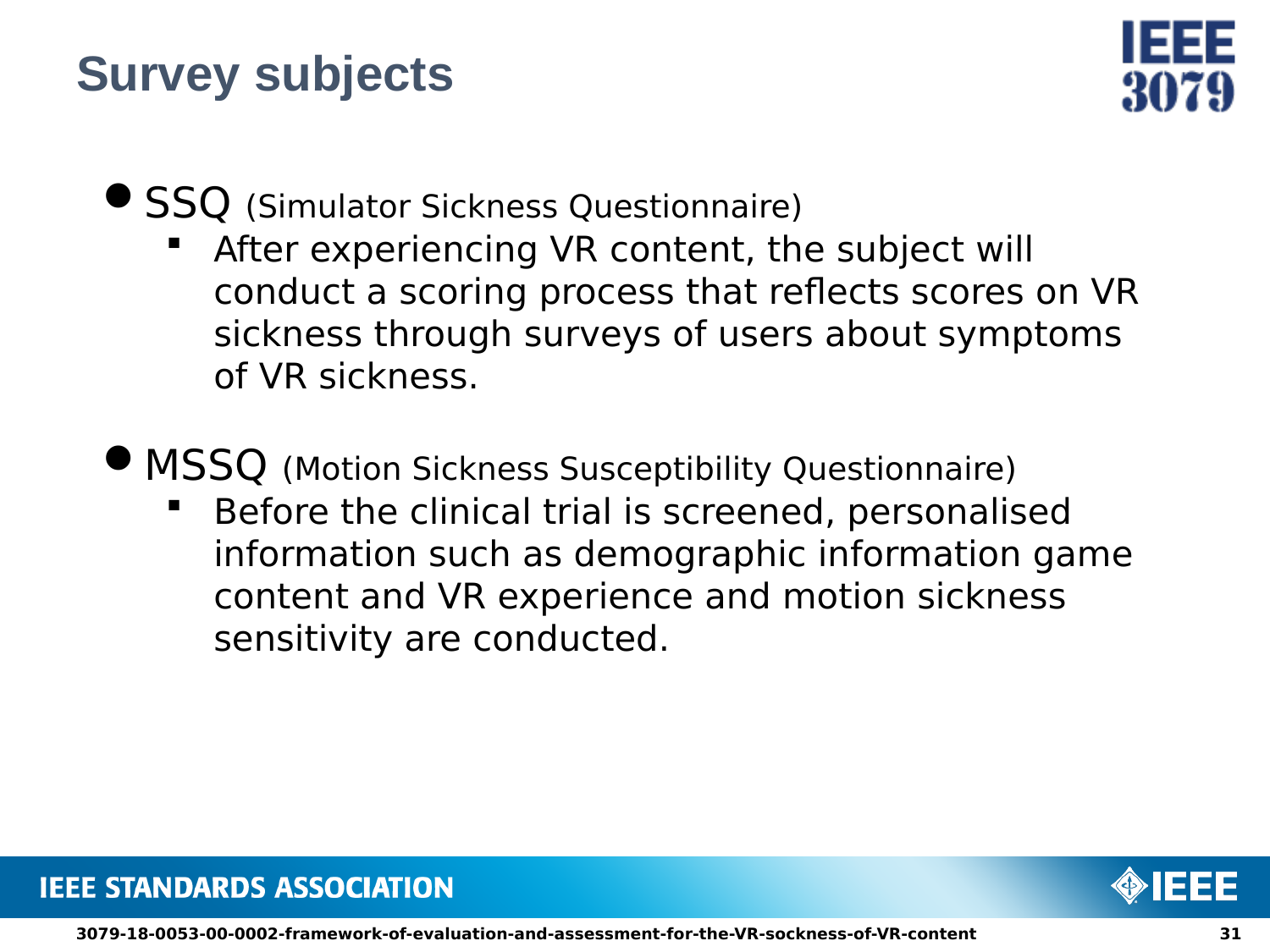

# Survey subjects
SSQ (Simulator Sickness Questionnaire)
After experiencing VR content, the subject will conduct a scoring process that reflects scores on VR sickness through surveys of users about symptoms of VR sickness.

MSSQ (Motion Sickness Susceptibility Questionnaire)
Before the clinical trial is screened, personalised information such as demographic information game content and VR experience and motion sickness sensitivity are conducted.
3079-18-0053-00-0002-framework-of-evaluation-and-assessment-for-the-VR-sockness-of-VR-content
31